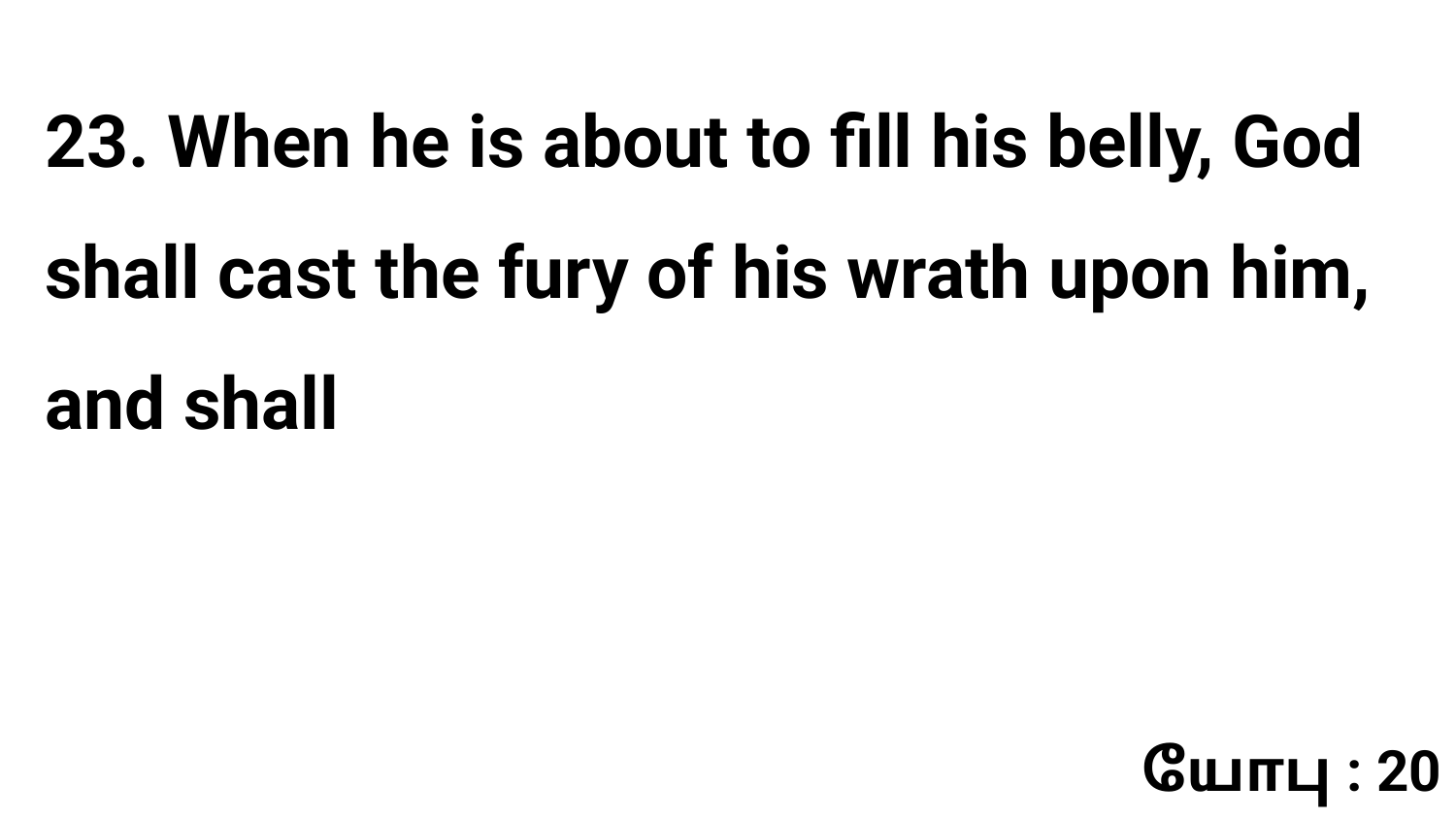

23. When he is about to fill his belly, God shall cast the fury of his wrath upon him, and shall
யோபு : 20